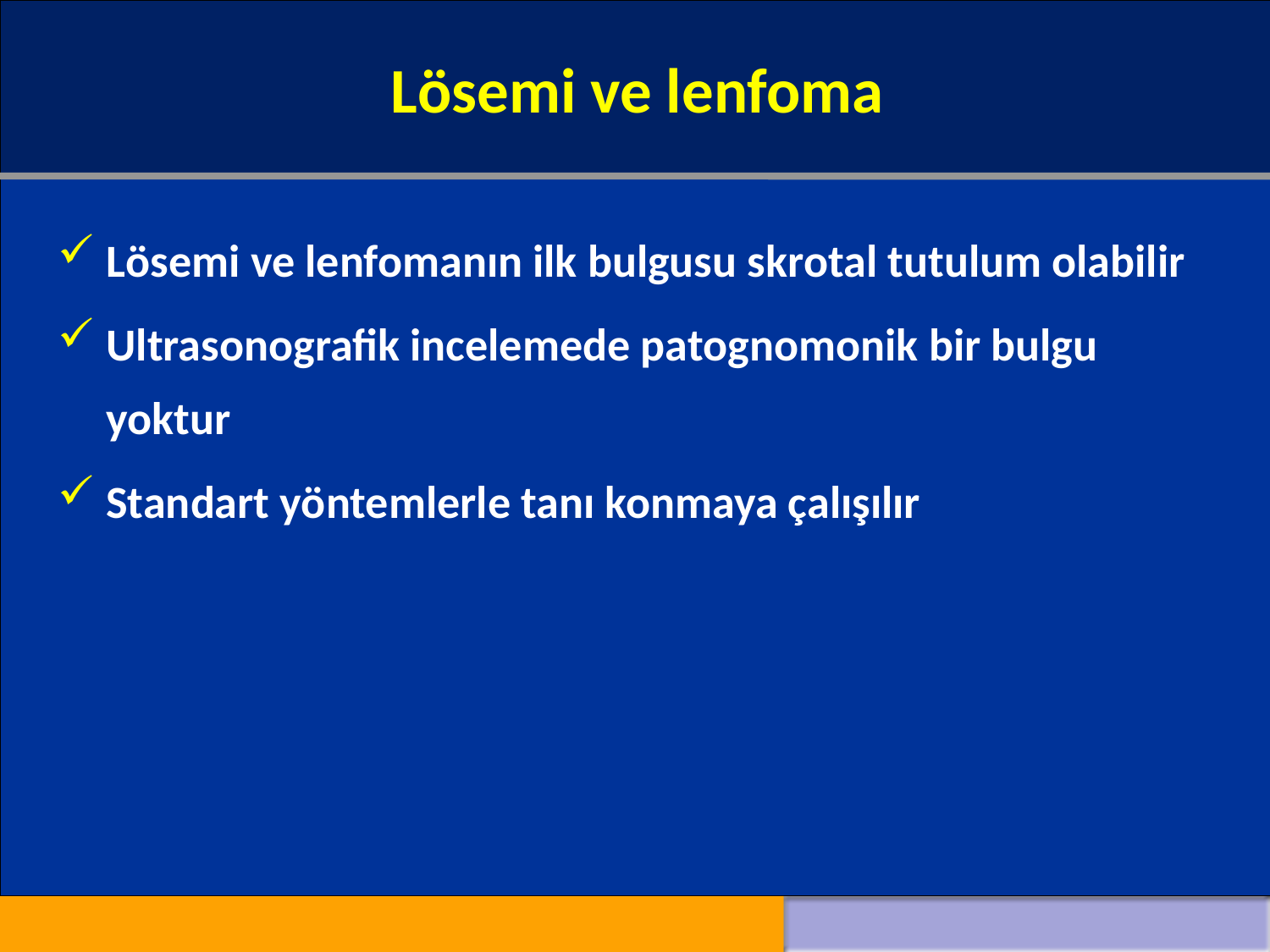

Lösemi ve lenfoma
#

Lösemi ve lenfomanın ilk bulgusu skrotal tutulum olabilir
Ultrasonografik incelemede patognomonik bir bulgu yoktur
Standart yöntemlerle tanı konmaya çalışılır